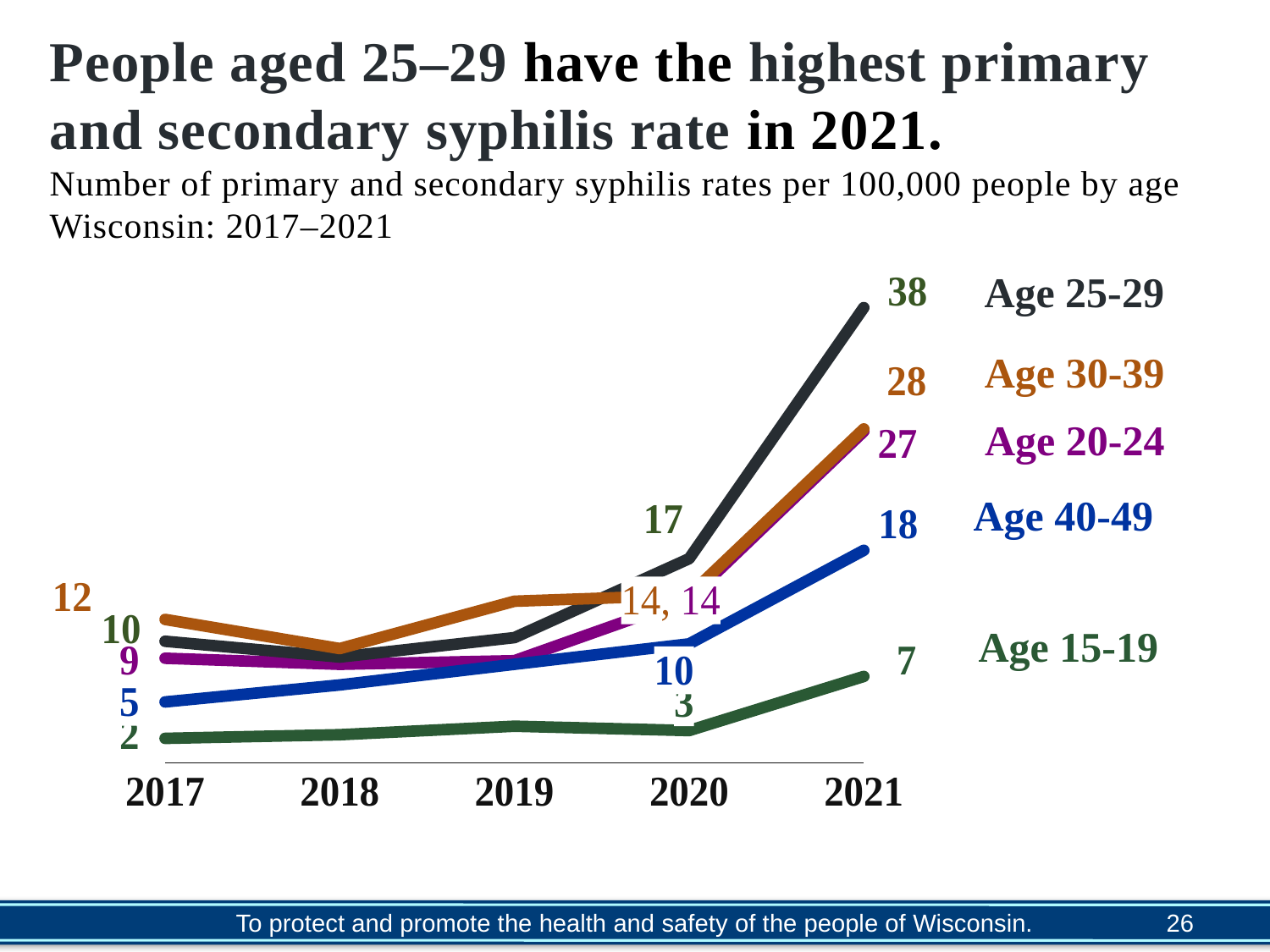

# People aged 25–29 have the highest primary and secondary syphilis rate in 2021. Number of primary and secondary syphilis rates per 100,000 people by age Wisconsin: 2017–2021

### Chart

| Category | 15-19 | 20-24 | 25-29 | 30-39 | 40-49 |
|---|---|---|---|---|---|
| 2017 | 2.0 | 8.6 | 10.0 | 11.8 | 5.0 |
| 2018 | 2.3 | 8.1 | 8.7 | 9.4 | 6.4 |
| 2019 | 3.0 | 8.399999999999999 | 10.3 | 13.3 | 8.1 |
| 2020 | 2.640577758413541 | 13.5 | 16.80672268907563 | 13.8 | 9.7861364041353 |
| 2021 | 7.1 | 27.3 | 37.5 | 27.5 | 17.5 |
 Age 25-29
Age 30-39
Age 20-24
Age 40-49
Age 15-19
26